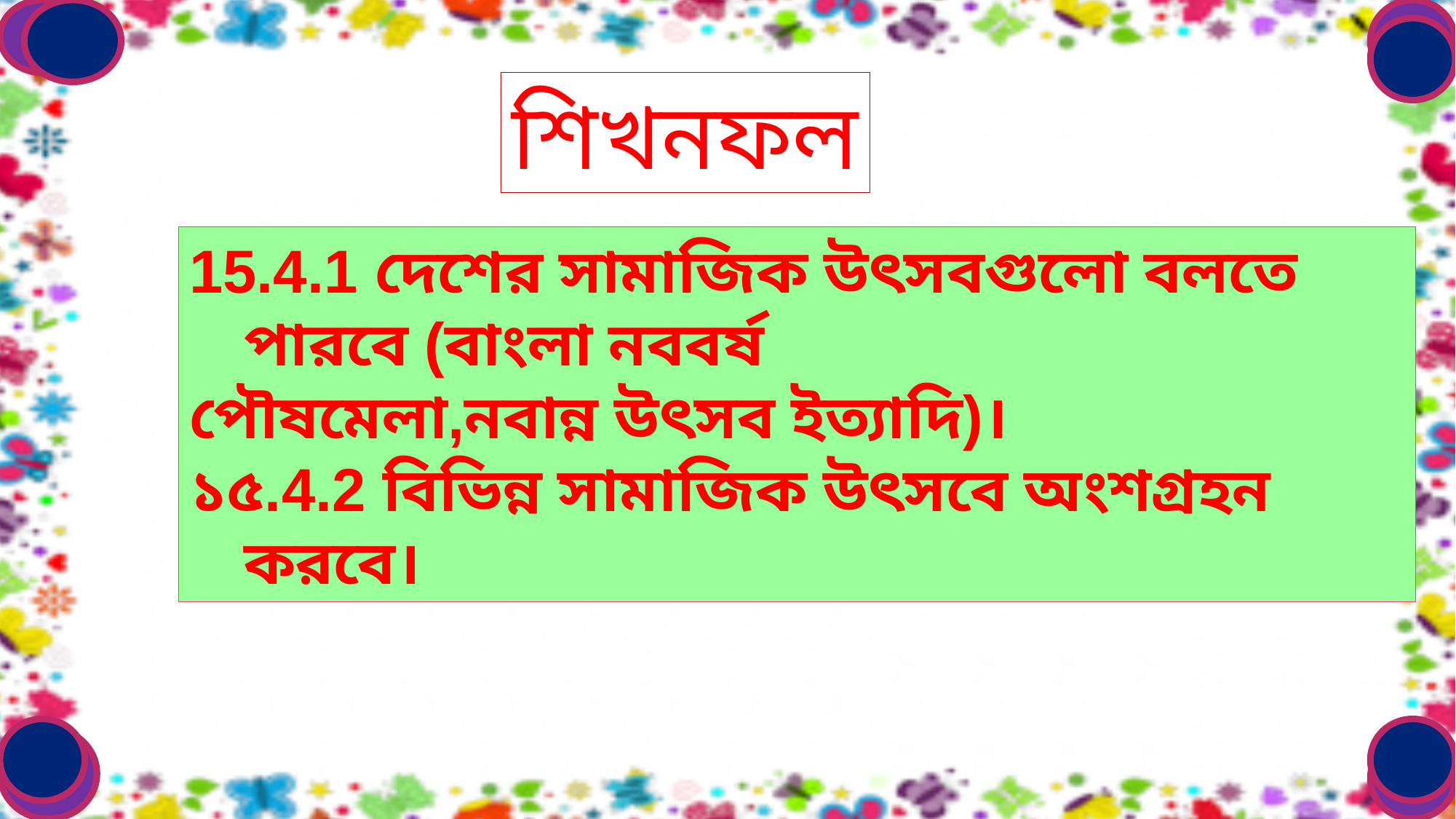

শিখনফল
15.4.1 দেশের সামাজিক উৎসবগুলো বলতে পারবে (বাংলা নববর্ষ
পৌষমেলা,নবান্ন উৎসব ইত্যাদি)।
১৫.4.2 বিভিন্ন সামাজিক উৎসবে অংশগ্রহন করবে।